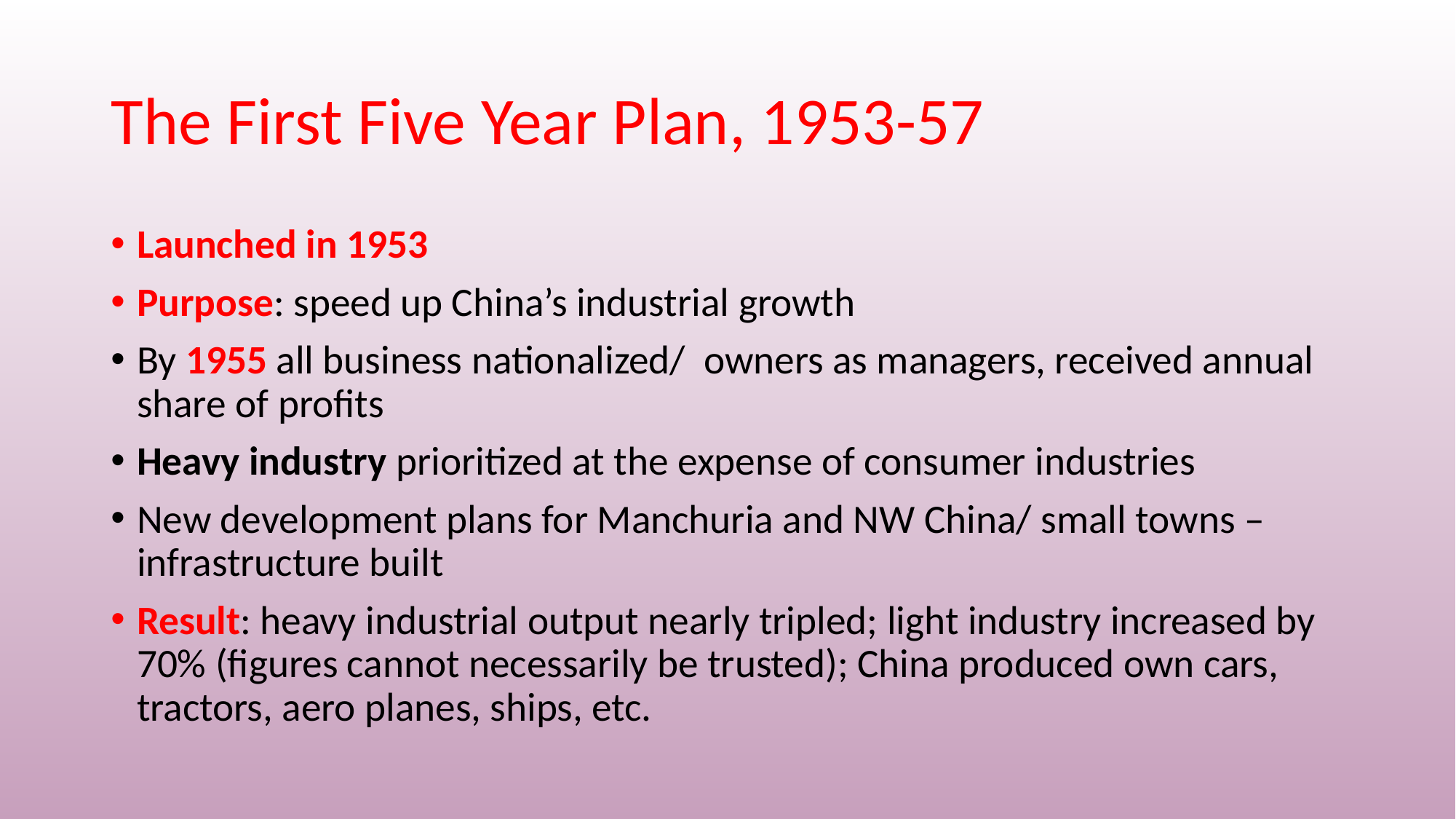

# The First Five Year Plan, 1953-57
Launched in 1953
Purpose: speed up China’s industrial growth
By 1955 all business nationalized/  owners as managers, received annual share of profits
Heavy industry prioritized at the expense of consumer industries
New development plans for Manchuria and NW China/ small towns – infrastructure built
Result: heavy industrial output nearly tripled; light industry increased by 70% (figures cannot necessarily be trusted); China produced own cars, tractors, aero planes, ships, etc.